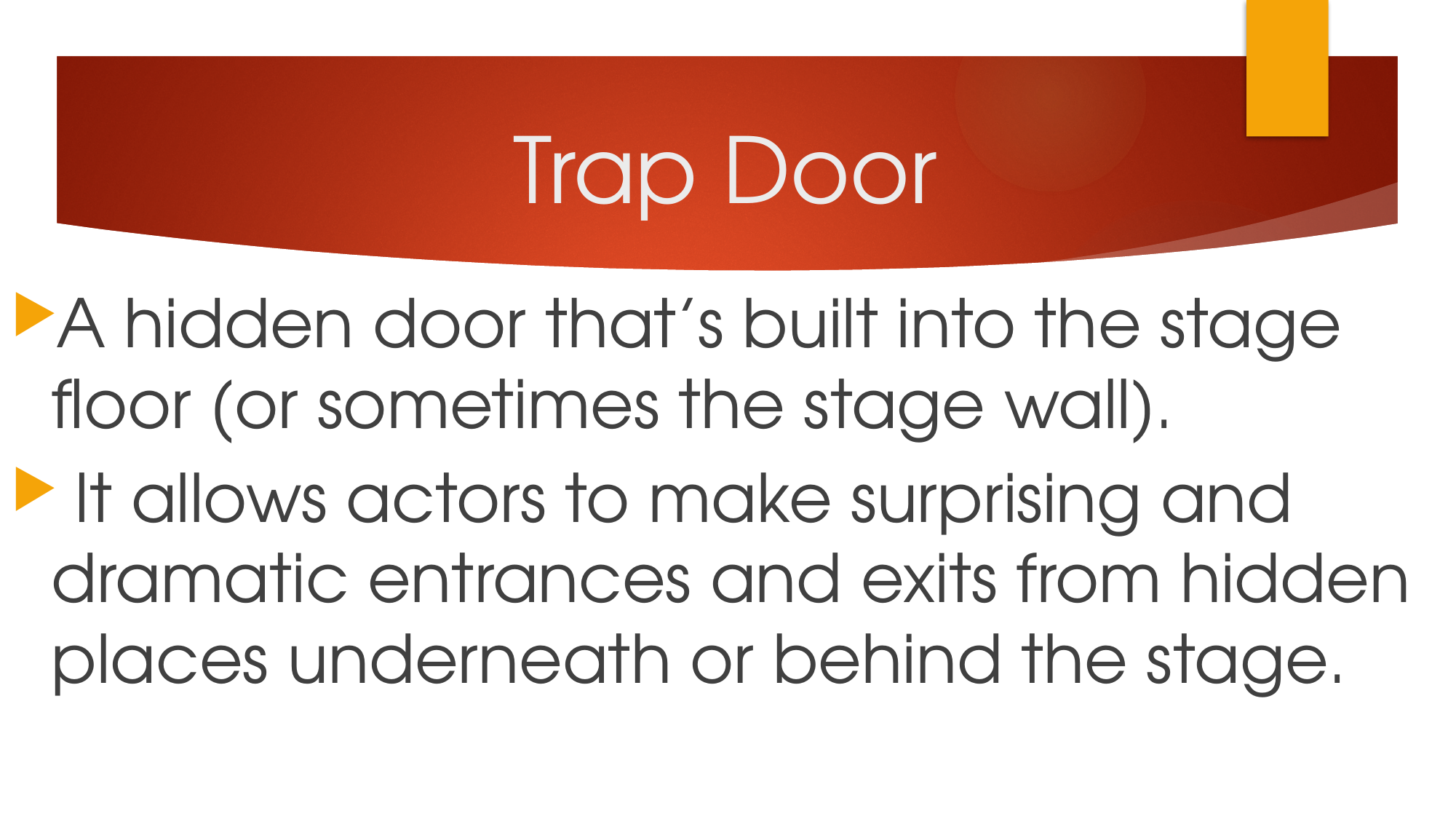

# Trap Door
A hidden door that’s built into the stage floor (or sometimes the stage wall).
 It allows actors to make surprising and dramatic entrances and exits from hidden places underneath or behind the stage.